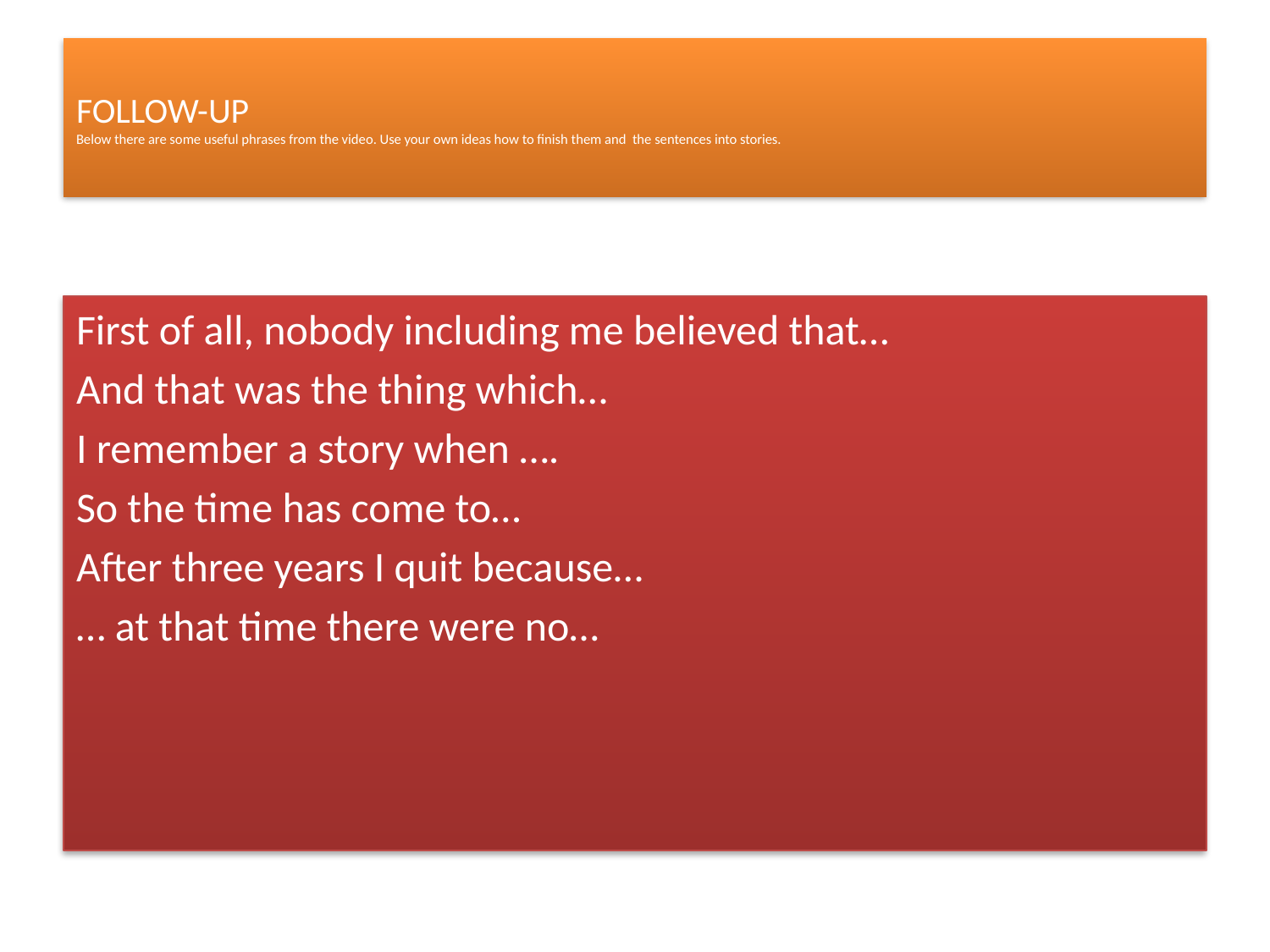

# FOLLOW-UP Below there are some useful phrases from the video. Use your own ideas how to finish them and  the sentences into stories.
First of all, nobody including me believed that…
And that was the thing which…
I remember a story when ….
So the time has come to…
After three years I quit because…
… at that time there were no…